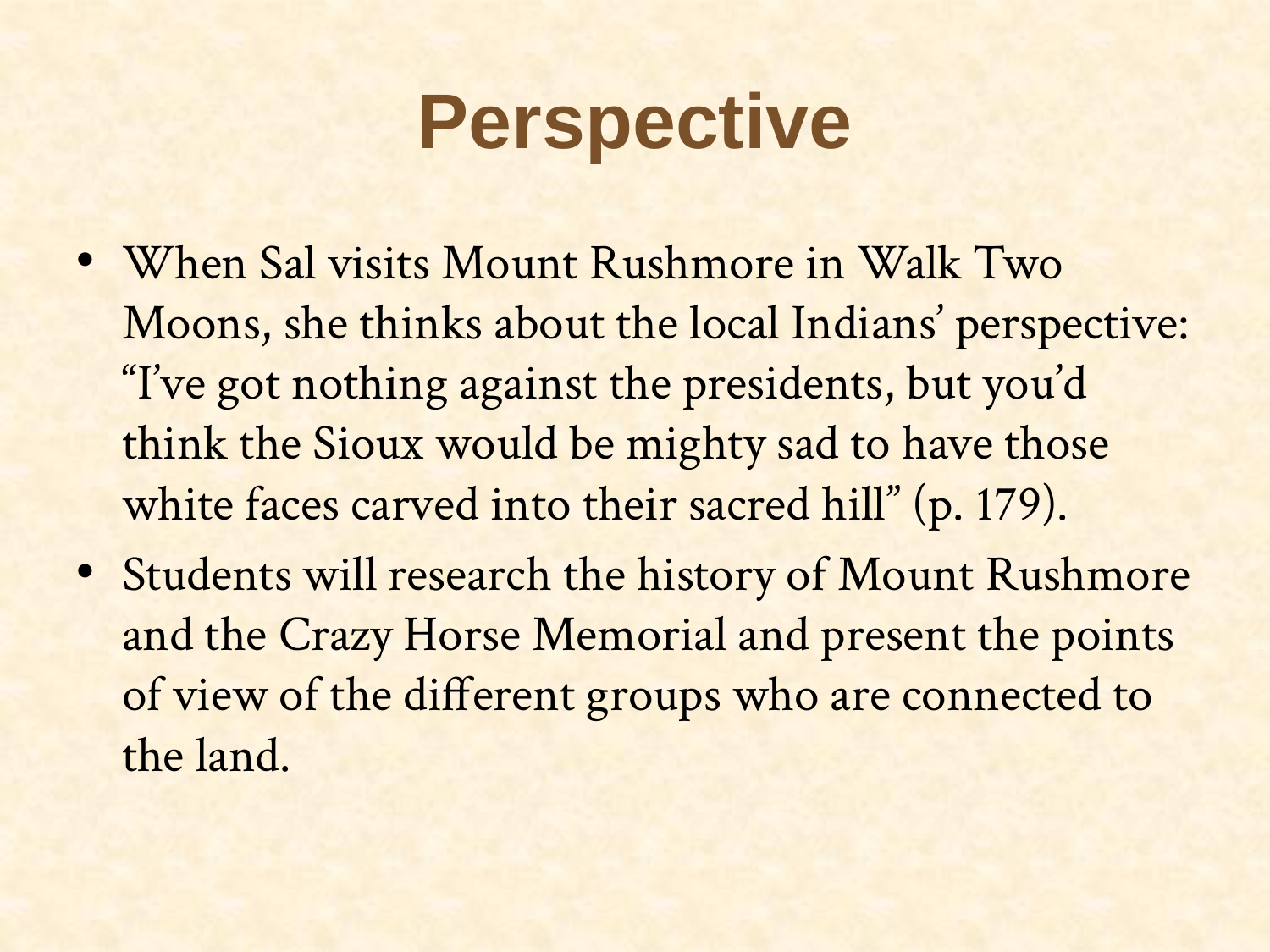

# Perspective
When Sal visits Mount Rushmore in Walk Two Moons, she thinks about the local Indians’ perspective: “I’ve got nothing against the presidents, but you’d think the Sioux would be mighty sad to have those white faces carved into their sacred hill” (p. 179).
Students will research the history of Mount Rushmore and the Crazy Horse Memorial and present the points of view of the different groups who are connected to the land.